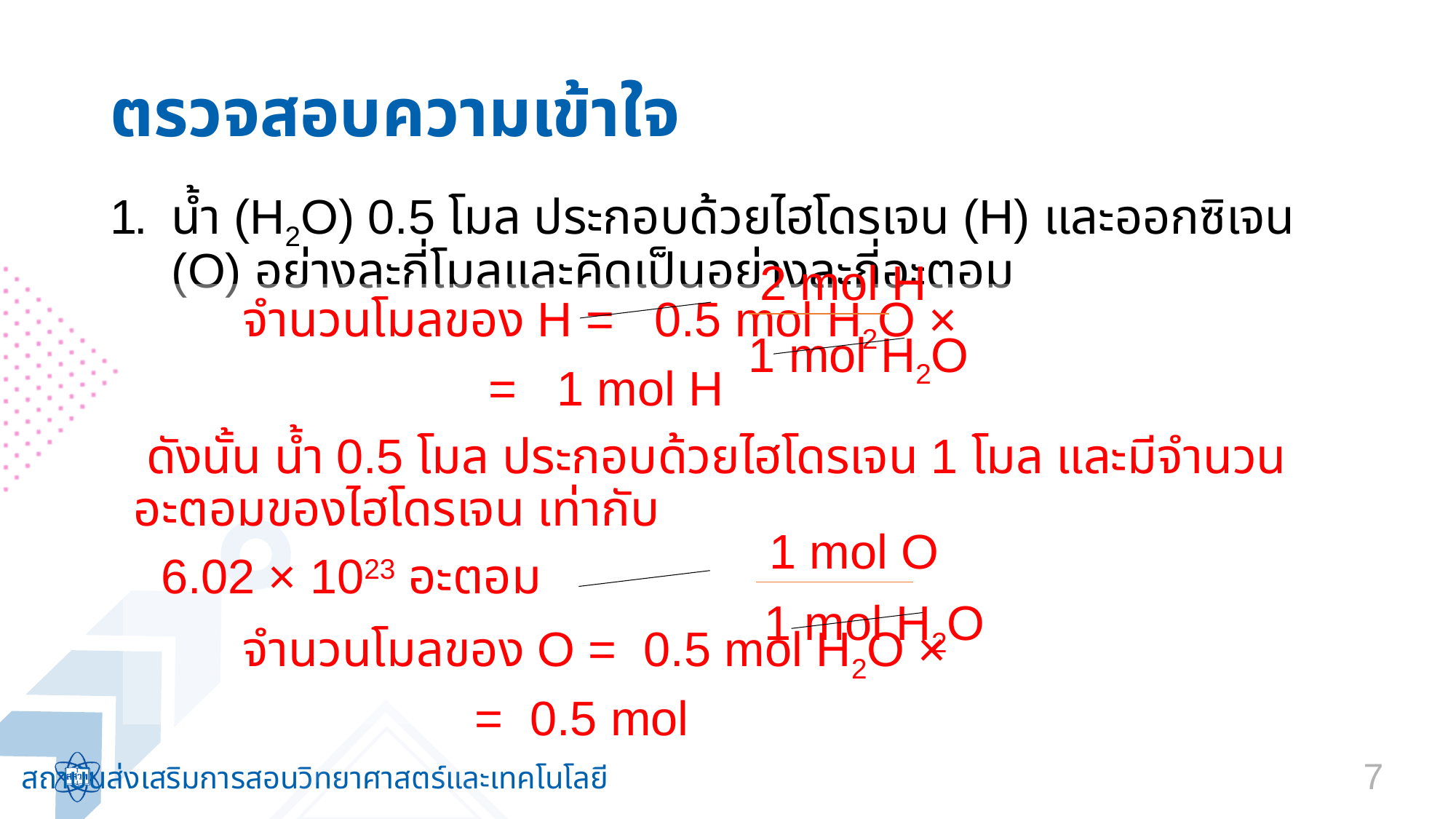

# ตรวจสอบความเข้าใจ
น้ำ (H2O) 0.5 โมล ประกอบด้วยไฮโดรเจน (H) และออกซิเจน (O) อย่างละกี่โมลและคิดเป็นอย่างละกี่อะตอม
2 mol H
1 mol H2O
	จำนวนโมลของ H =   0.5 mol H2O ×
			  =   1 mol H
 ดังนั้น น้ำ 0.5 โมล ประกอบด้วยไฮโดรเจน 1 โมล และมีจำนวนอะตอมของไฮโดรเจน เท่ากับ
  6.02 × 1023 อะตอม
	จำนวนโมลของ O =  0.5 mol H2O ×
			 =  0.5 mol

1 mol O
1 mol H2O
7